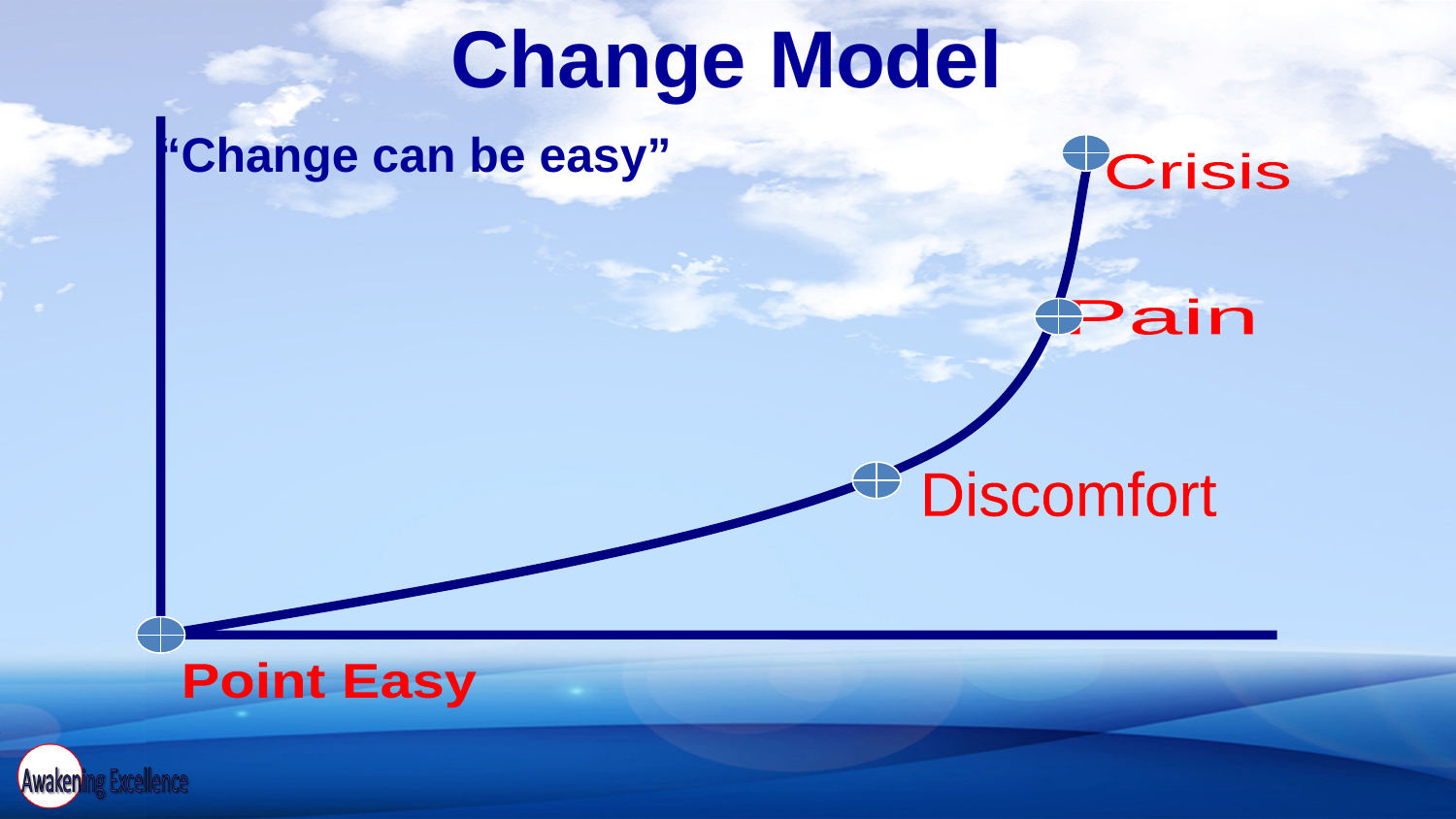

Change Model

“Change can be easy”

 Crisis

 Pain

 Discomfort

 Point Easy